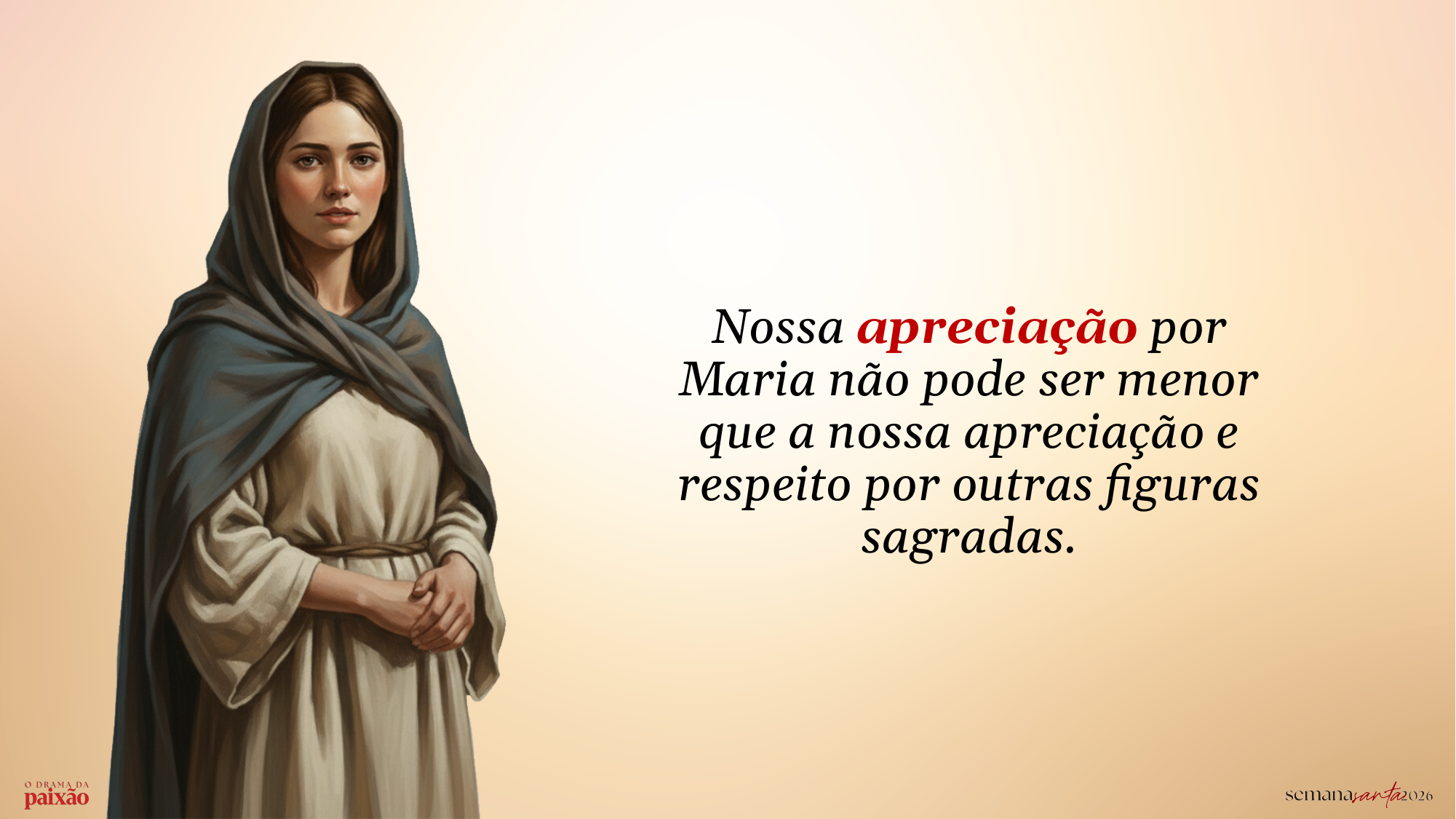

Nossa apreciação por Maria não pode ser menor que a nossa apreciação e respeito por outras figuras sagradas.